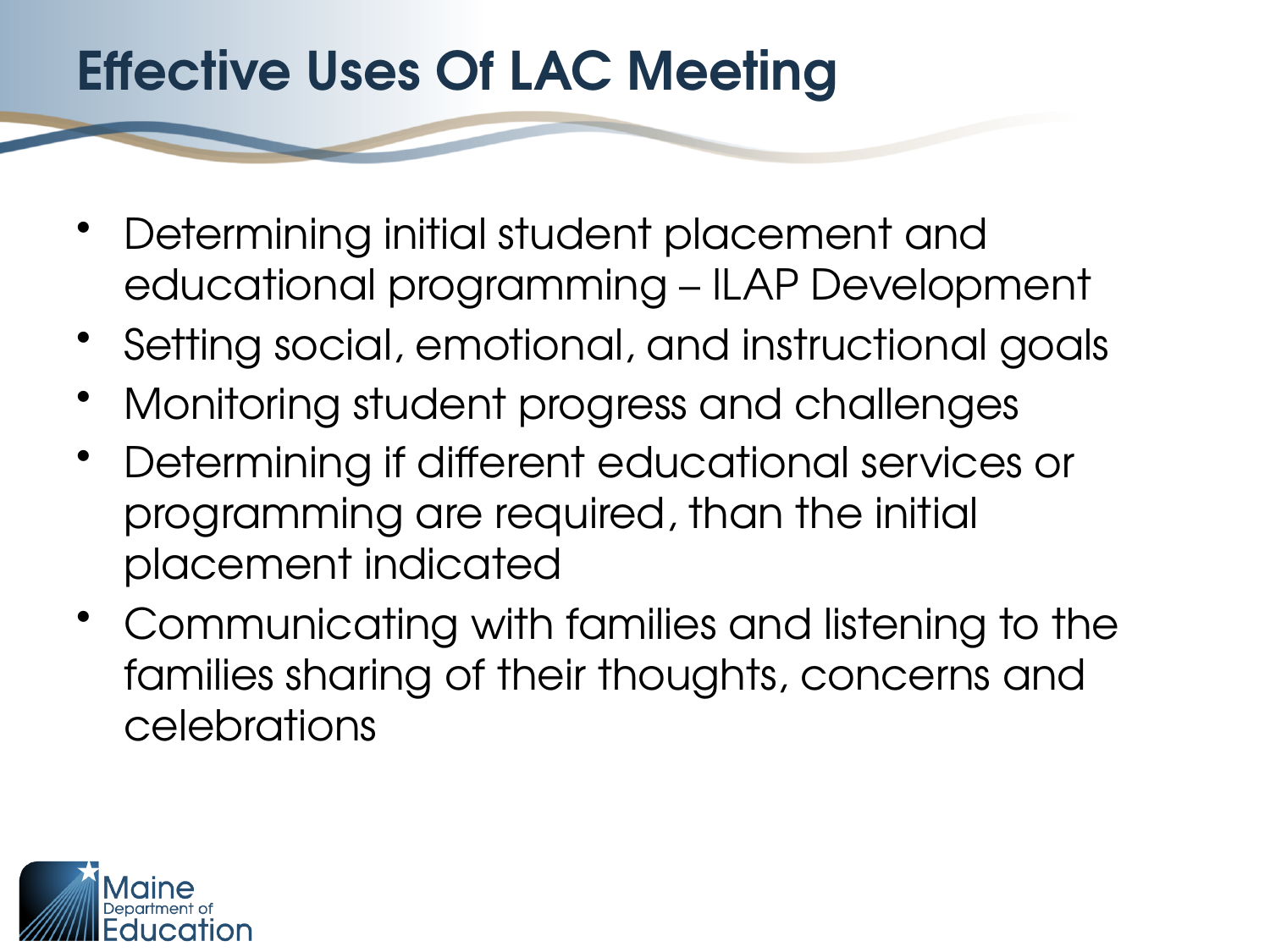

# Effective Uses Of LAC Meeting
Determining initial student placement and educational programming – ILAP Development
Setting social, emotional, and instructional goals
Monitoring student progress and challenges
Determining if different educational services or programming are required, than the initial placement indicated
Communicating with families and listening to the families sharing of their thoughts, concerns and celebrations